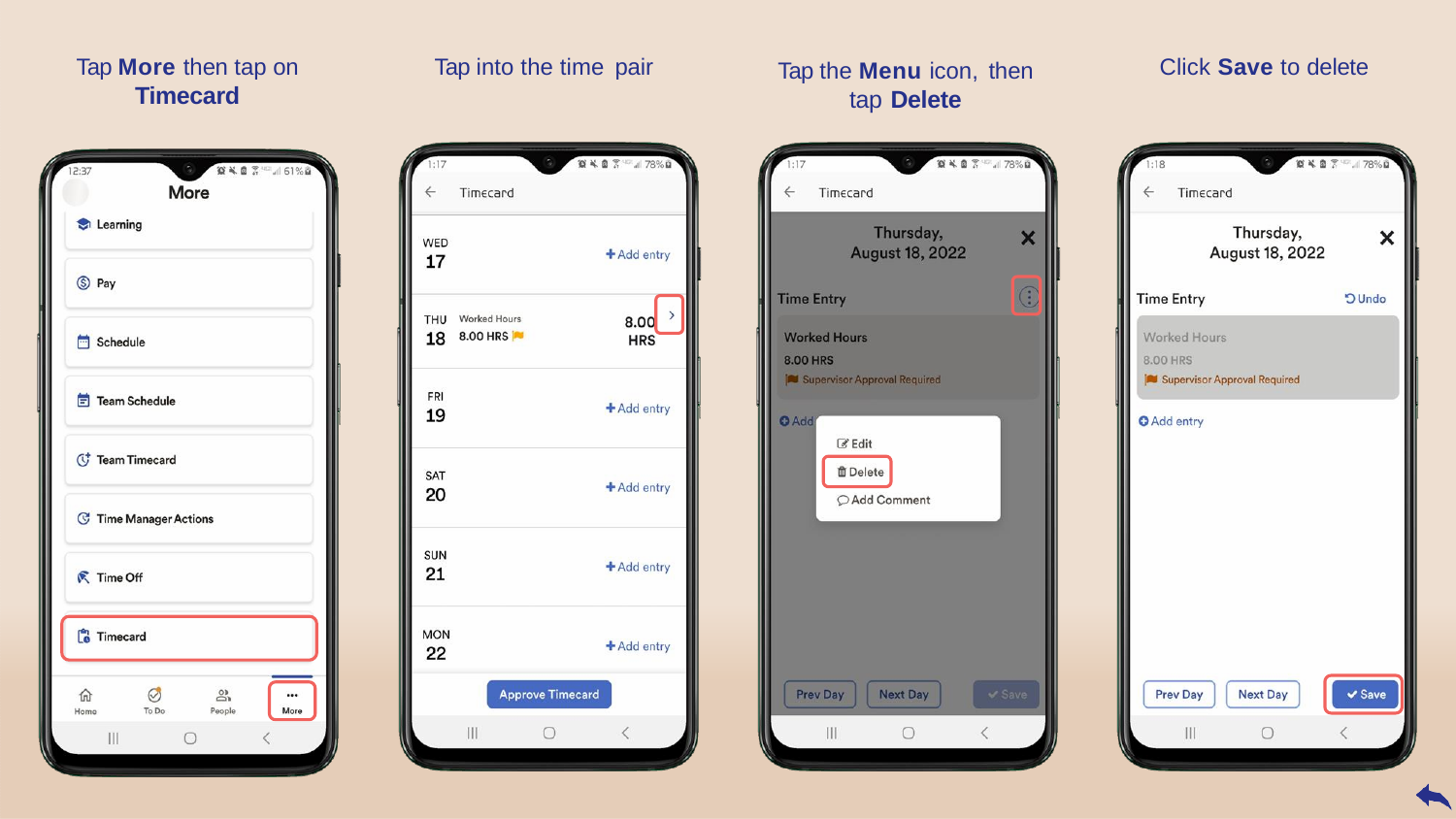

Tap More then tap on
Timecard
Tap into the time pair
Click Save to delete
Tap the Menu icon, then
tap Delete